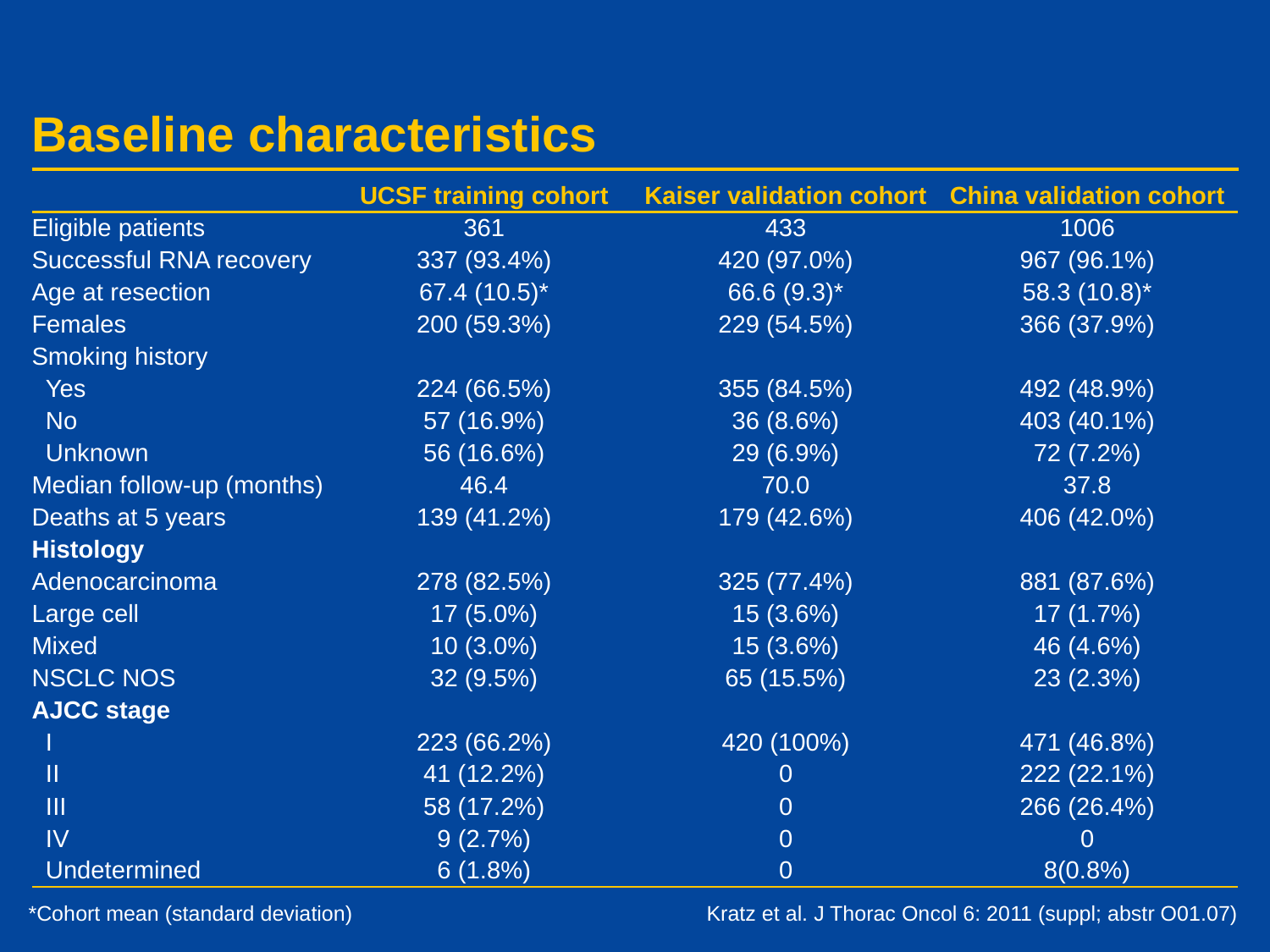

# Baseline characteristics
|  | UCSF training cohort | Kaiser validation cohort | China validation cohort |
| --- | --- | --- | --- |
| Eligible patients | 361 | 433 | 1006 |
| Successful RNA recovery | 337 (93.4%) | 420 (97.0%) | 967 (96.1%) |
| Age at resection | 67.4 (10.5)\* | 66.6 (9.3)\* | 58.3 (10.8)\* |
| Females | 200 (59.3%) | 229 (54.5%) | 366 (37.9%) |
| Smoking history |  |  |  |
| Yes | 224 (66.5%) | 355 (84.5%) | 492 (48.9%) |
| No | 57 (16.9%) | 36 (8.6%) | 403 (40.1%) |
| Unknown | 56 (16.6%) | 29 (6.9%) | 72 (7.2%) |
| Median follow-up (months) | 46.4 | 70.0 | 37.8 |
| Deaths at 5 years | 139 (41.2%) | 179 (42.6%) | 406 (42.0%) |
| Histology |  |  |  |
| Adenocarcinoma | 278 (82.5%) | 325 (77.4%) | 881 (87.6%) |
| Large cell | 17 (5.0%) | 15 (3.6%) | 17 (1.7%) |
| Mixed | 10 (3.0%) | 15 (3.6%) | 46 (4.6%) |
| NSCLC NOS | 32 (9.5%) | 65 (15.5%) | 23 (2.3%) |
| AJCC stage |  |  |  |
| I | 223 (66.2%) | 420 (100%) | 471 (46.8%) |
| II | 41 (12.2%) | 0 | 222 (22.1%) |
| III | 58 (17.2%) | 0 | 266 (26.4%) |
| IV | 9 (2.7%) | 0 | 0 |
| Undetermined | 6 (1.8%) | 0 | 8(0.8%) |
*Cohort mean (standard deviation)
Kratz et al. J Thorac Oncol 6: 2011 (suppl; abstr O01.07)